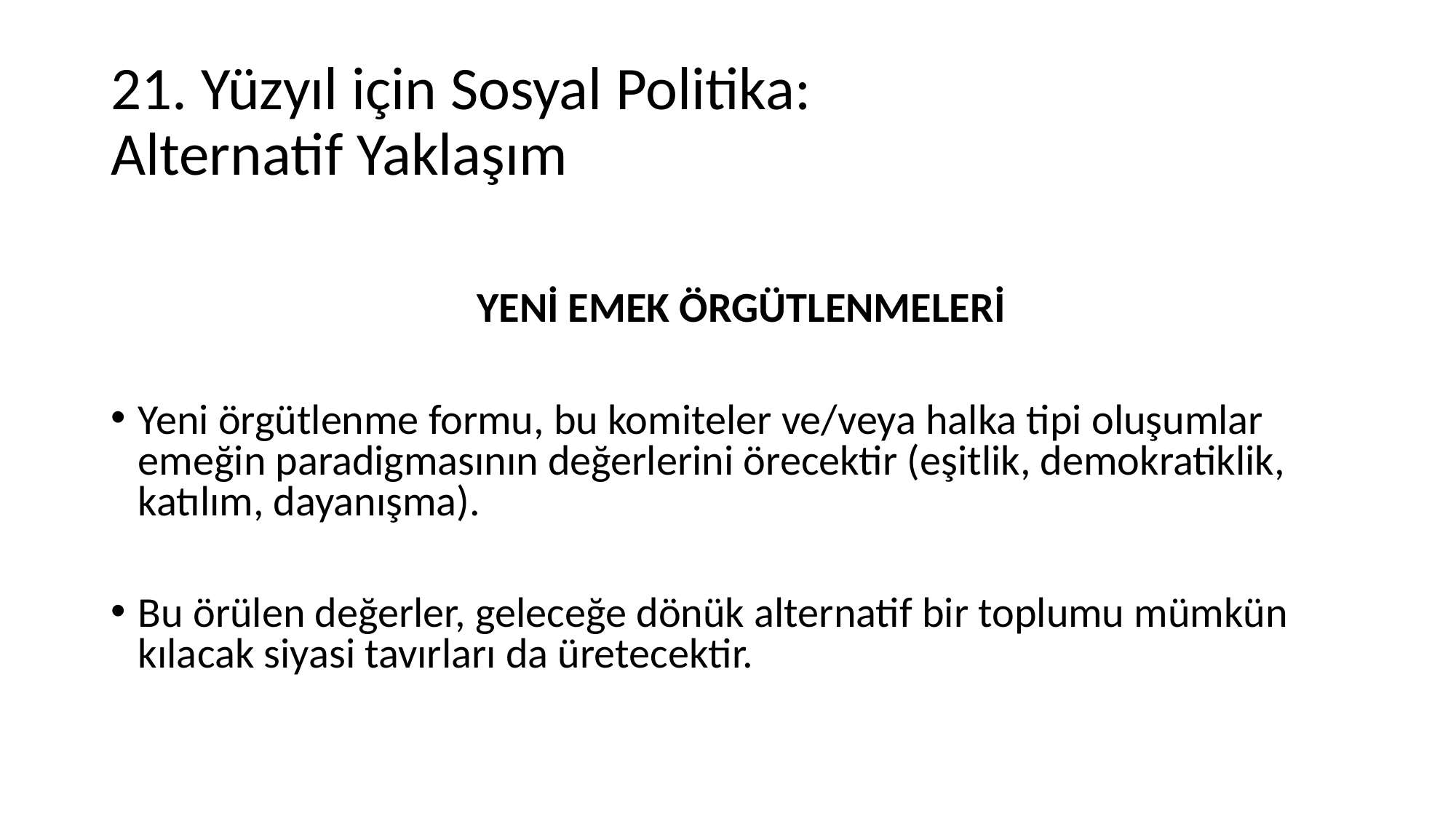

# 21. Yüzyıl için Sosyal Politika: Alternatif Yaklaşım

	YENİ EMEK ÖRGÜTLENMELERİ

Yeni örgütlenme formu, bu komiteler ve/veya halka tipi oluşumlar emeğin paradigmasının değerlerini örecektir (eşitlik, demokratiklik, katılım, dayanışma).

Bu örülen değerler, geleceğe dönük alternatif bir toplumu mümkün kılacak siyasi tavırları da üretecektir.